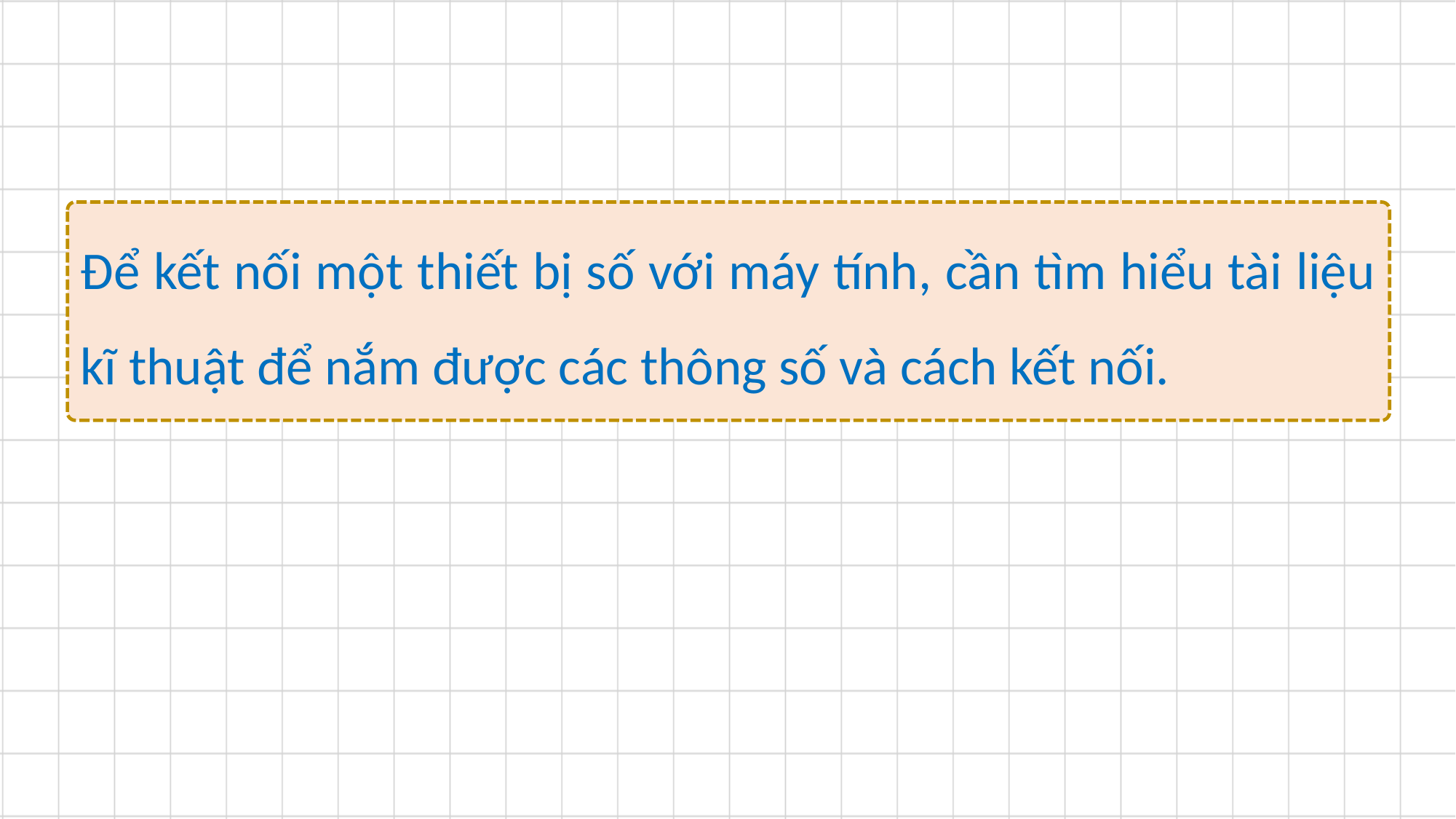

Để kết nối một thiết bị số với máy tính, cần tìm hiểu tài liệu kĩ thuật để nắm được các thông số và cách kết nối.